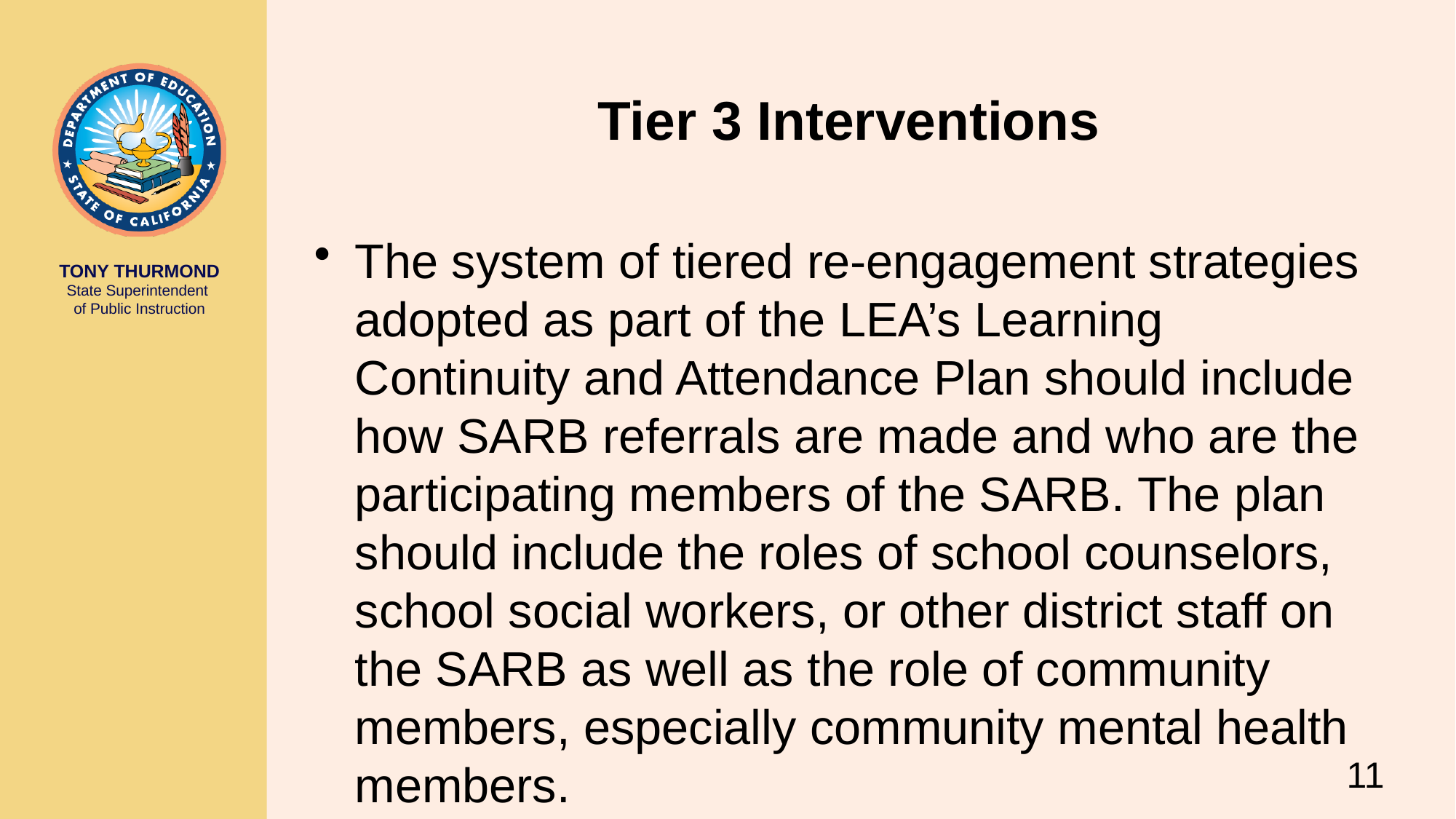

# Tier 3 Interventions
The system of tiered re-engagement strategies adopted as part of the LEA’s Learning Continuity and Attendance Plan should include how SARB referrals are made and who are the participating members of the SARB. The plan should include the roles of school counselors, school social workers, or other district staff on the SARB as well as the role of community members, especially community mental health members.
11